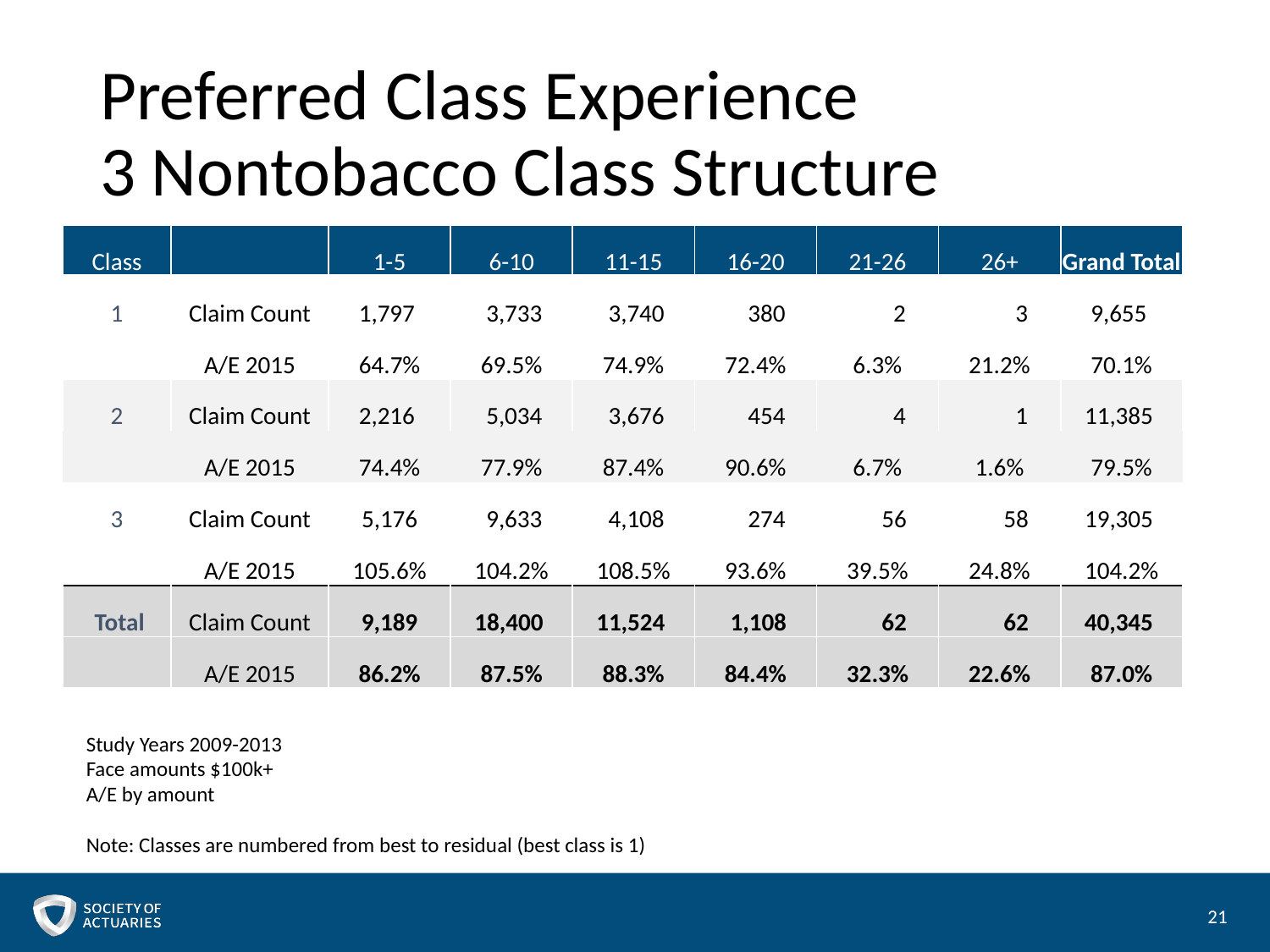

# Preferred Class Experience 3 Nontobacco Class Structure
| Class |  | 1-5 | 6-10 | 11-15 | 16-20 | 21-26 | 26+ | Grand Total |
| --- | --- | --- | --- | --- | --- | --- | --- | --- |
| 1 | Claim Count | 1,797 | 3,733 | 3,740 | 380 | 2 | 3 | 9,655 |
|  | A/E 2015 | 64.7% | 69.5% | 74.9% | 72.4% | 6.3% | 21.2% | 70.1% |
| 2 | Claim Count | 2,216 | 5,034 | 3,676 | 454 | 4 | 1 | 11,385 |
|  | A/E 2015 | 74.4% | 77.9% | 87.4% | 90.6% | 6.7% | 1.6% | 79.5% |
| 3 | Claim Count | 5,176 | 9,633 | 4,108 | 274 | 56 | 58 | 19,305 |
|  | A/E 2015 | 105.6% | 104.2% | 108.5% | 93.6% | 39.5% | 24.8% | 104.2% |
| Total | Claim Count | 9,189 | 18,400 | 11,524 | 1,108 | 62 | 62 | 40,345 |
|  | A/E 2015 | 86.2% | 87.5% | 88.3% | 84.4% | 32.3% | 22.6% | 87.0% |
Study Years 2009-2013
Face amounts $100k+
A/E by amount

Note: Classes are numbered from best to residual (best class is 1)

21